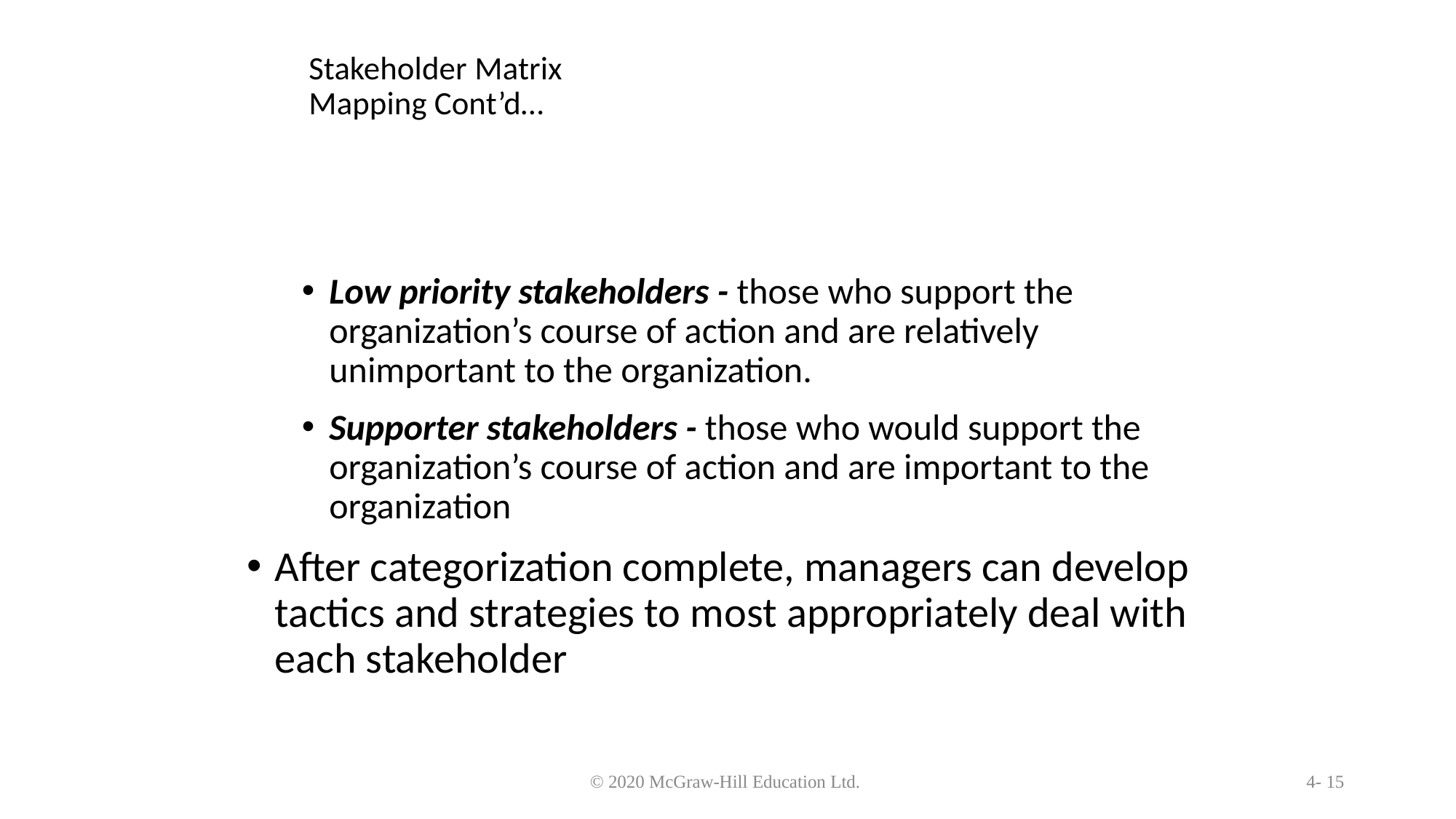

# Stakeholder Matrix Mapping Cont’d…
Low priority stakeholders - those who support the organization’s course of action and are relatively unimportant to the organization.
Supporter stakeholders - those who would support the organization’s course of action and are important to the organization
After categorization complete, managers can develop tactics and strategies to most appropriately deal with each stakeholder
© 2020 McGraw-Hill Education Ltd.
4- 15